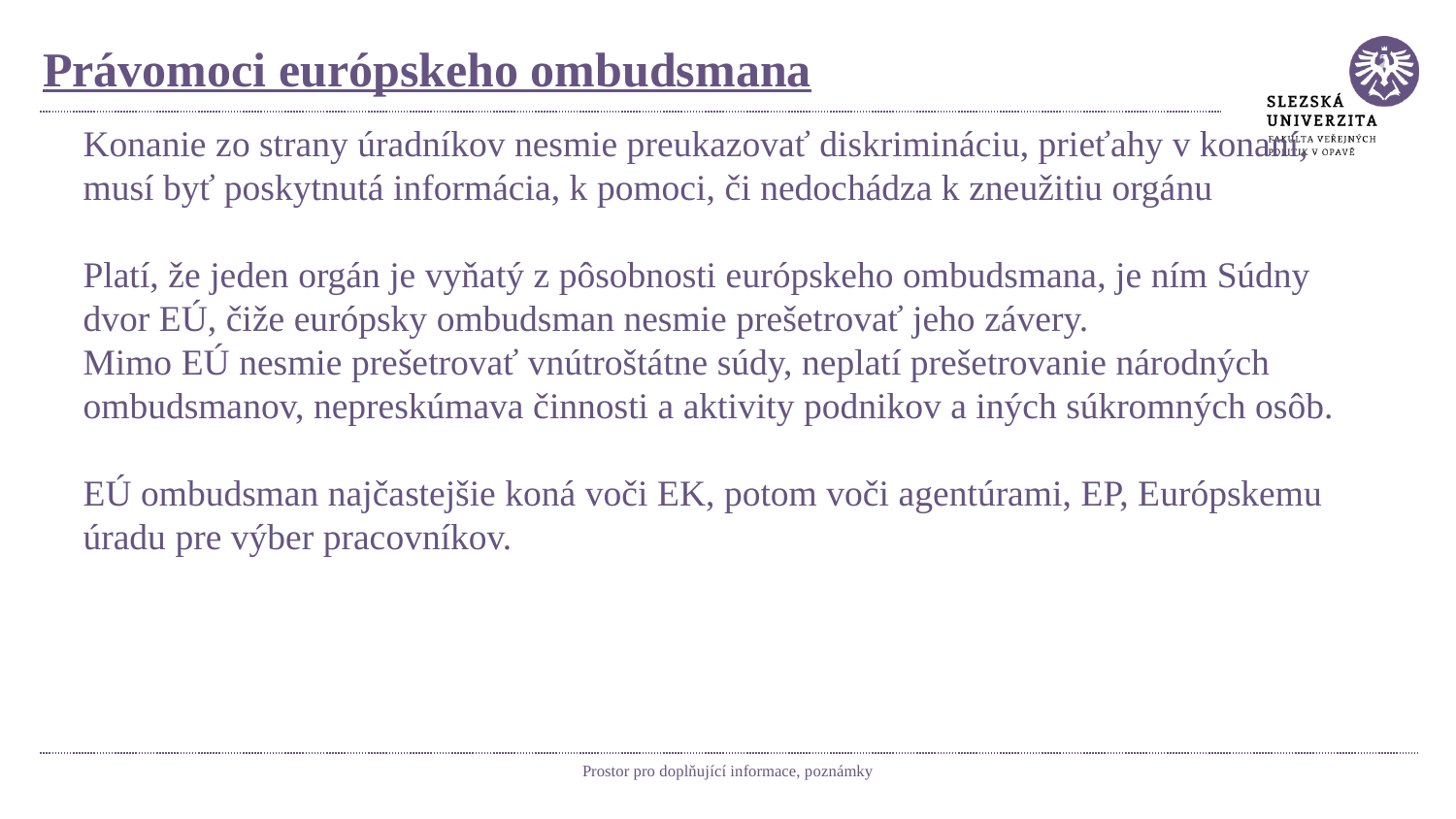

# Právomoci európskeho ombudsmana
Konanie zo strany úradníkov nesmie preukazovať diskrimináciu, prieťahy v konaní, musí byť poskytnutá informácia, k pomoci, či nedochádza k zneužitiu orgánu

Platí, že jeden orgán je vyňatý z pôsobnosti európskeho ombudsmana, je ním Súdny dvor EÚ, čiže európsky ombudsman nesmie prešetrovať jeho závery.
Mimo EÚ nesmie prešetrovať vnútroštátne súdy, neplatí prešetrovanie národných ombudsmanov, nepreskúmava činnosti a aktivity podnikov a iných súkromných osôb.

EÚ ombudsman najčastejšie koná voči EK, potom voči agentúrami, EP, Európskemu úradu pre výber pracovníkov.
Prostor pro doplňující informace, poznámky